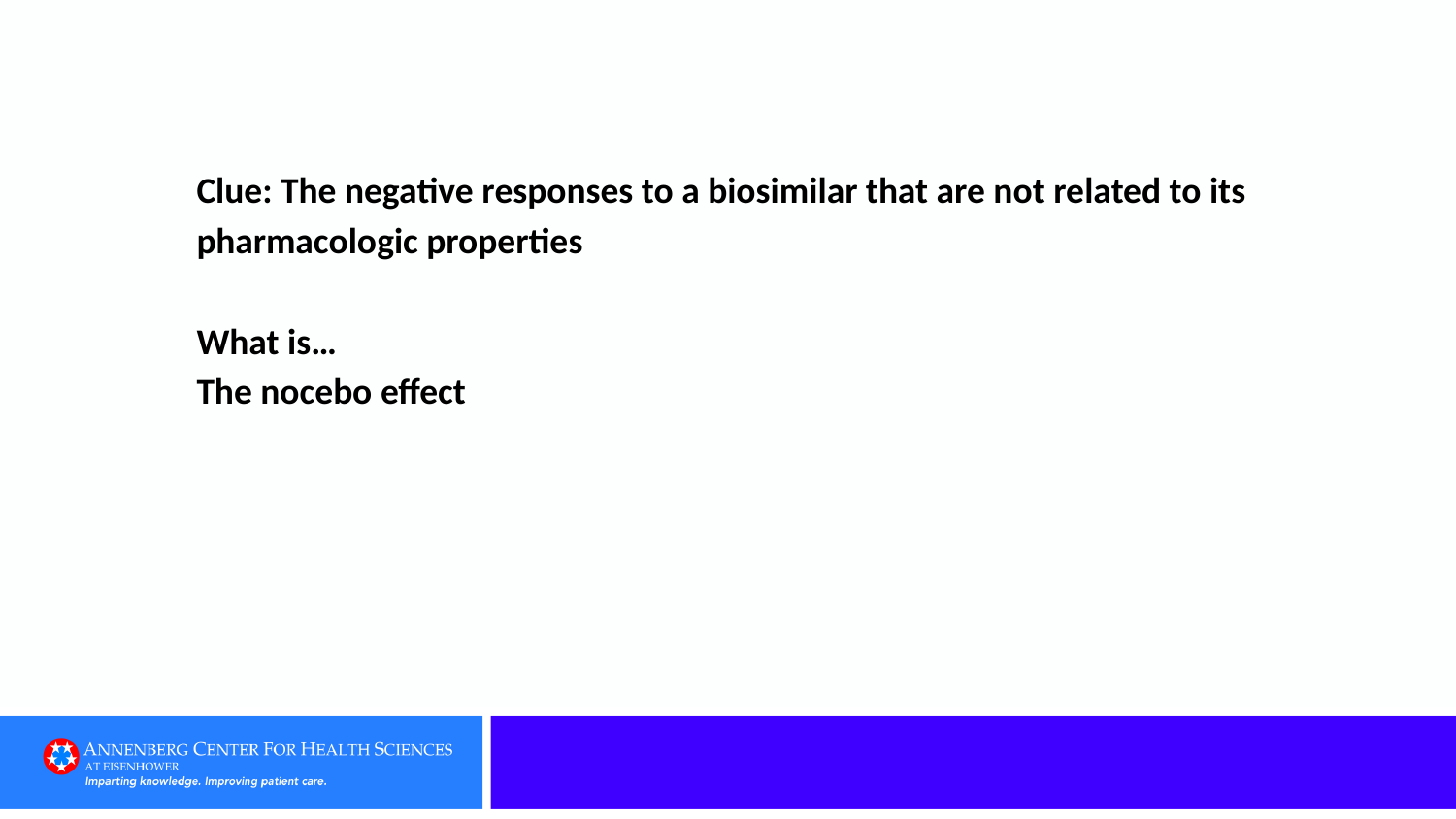

# Clue: The negative responses to a biosimilar that are not related to its pharmacologic properties   What is… The nocebo effect